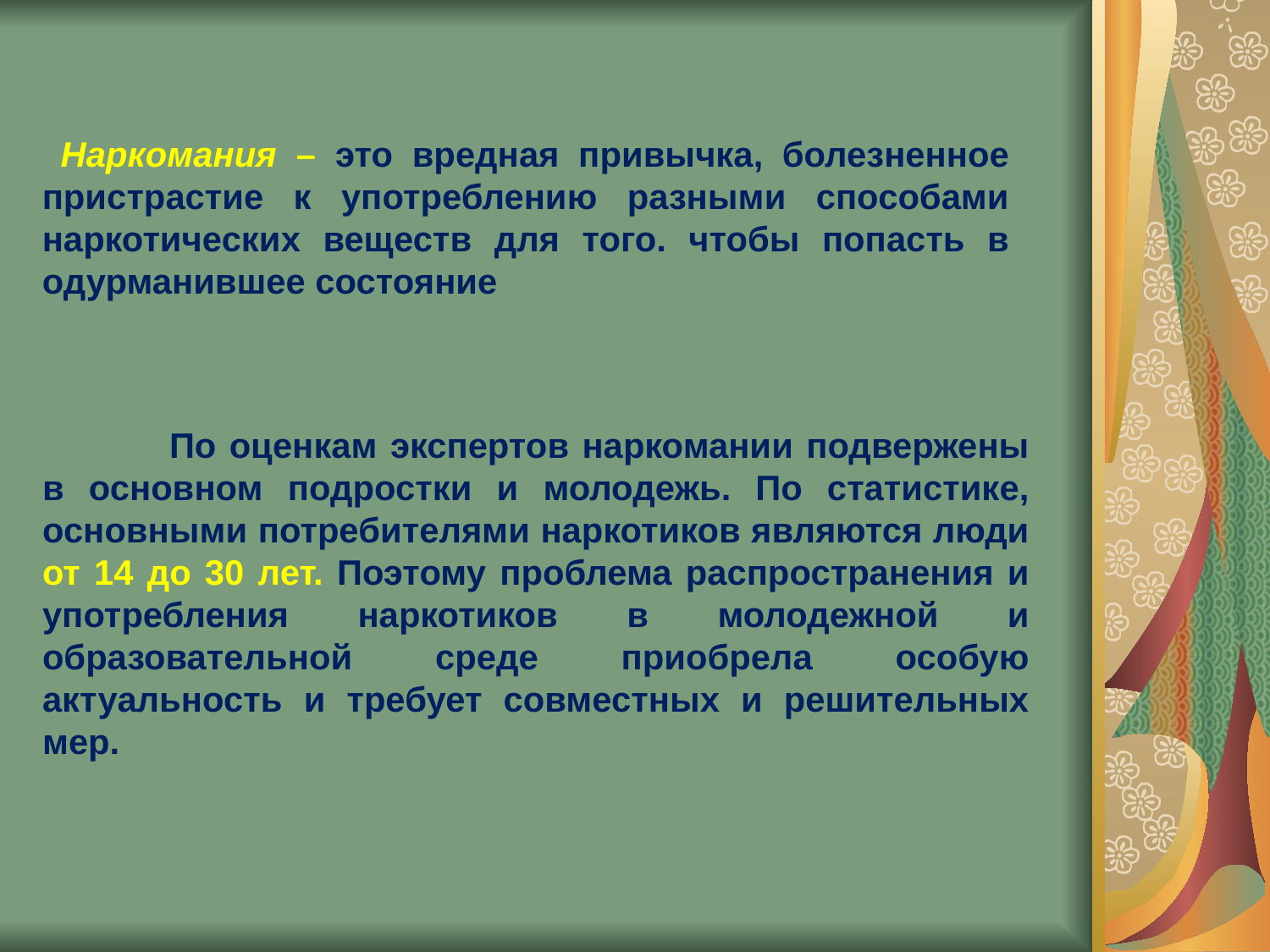

Наркомания – это вредная привычка, болезненное пристрастие к употреблению разными способами наркотических веществ для того. чтобы попасть в одурманившее состояние

	По оценкам экспертов наркомании подвержены в основном подростки и молодежь. По статистике, основными потребителями наркотиков являются люди от 14 до 30 лет. Поэтому проблема распространения и употребления наркотиков в молодежной и образовательной среде приобрела особую актуальность и требует совместных и решительных мер.